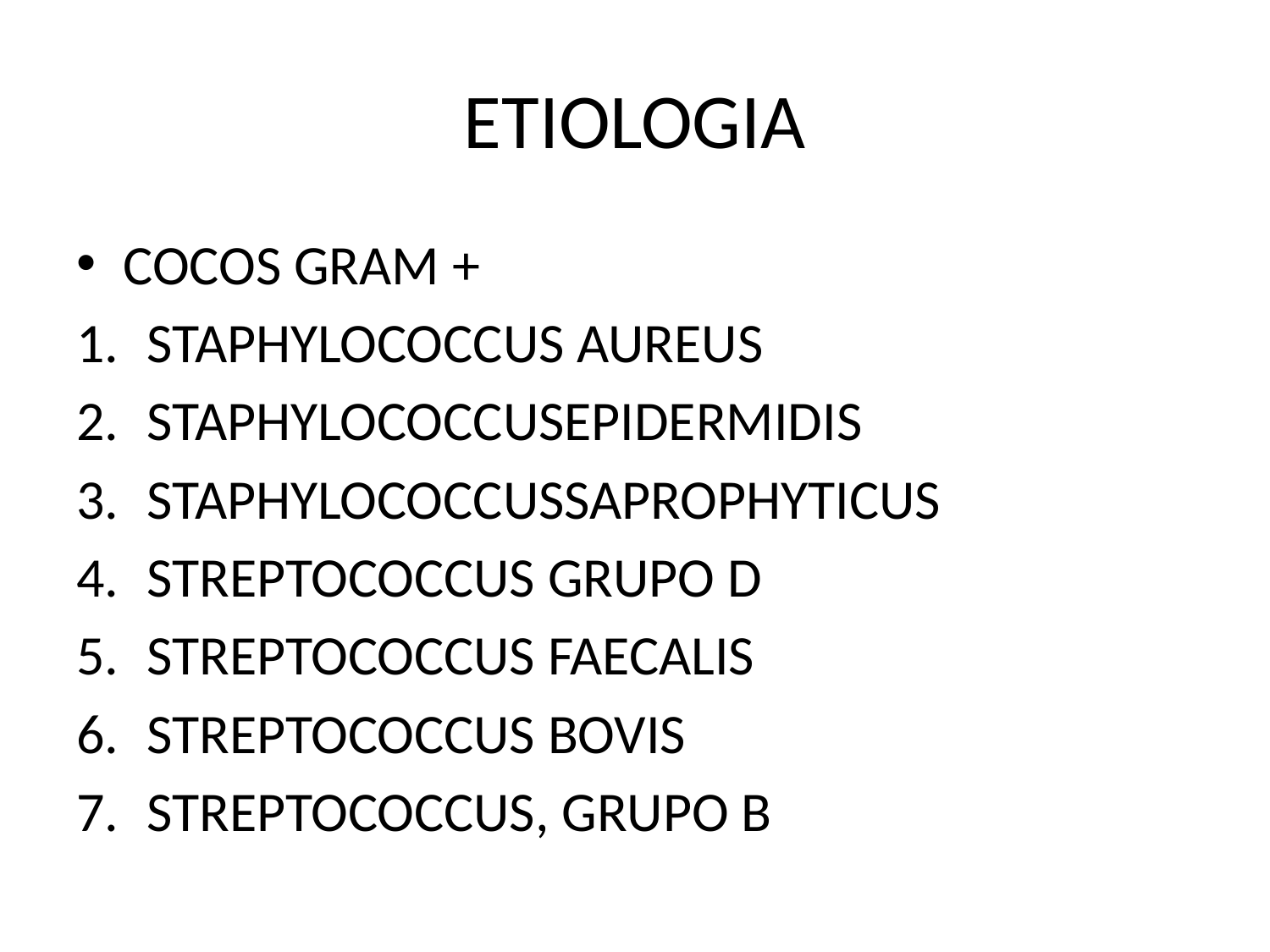

# ETIOLOGIA
COCOS GRAM +
STAPHYLOCOCCUS AUREUS
STAPHYLOCOCCUSEPIDERMIDIS
STAPHYLOCOCCUSSAPROPHYTICUS
STREPTOCOCCUS GRUPO D
STREPTOCOCCUS FAECALIS
STREPTOCOCCUS BOVIS
STREPTOCOCCUS, GRUPO B